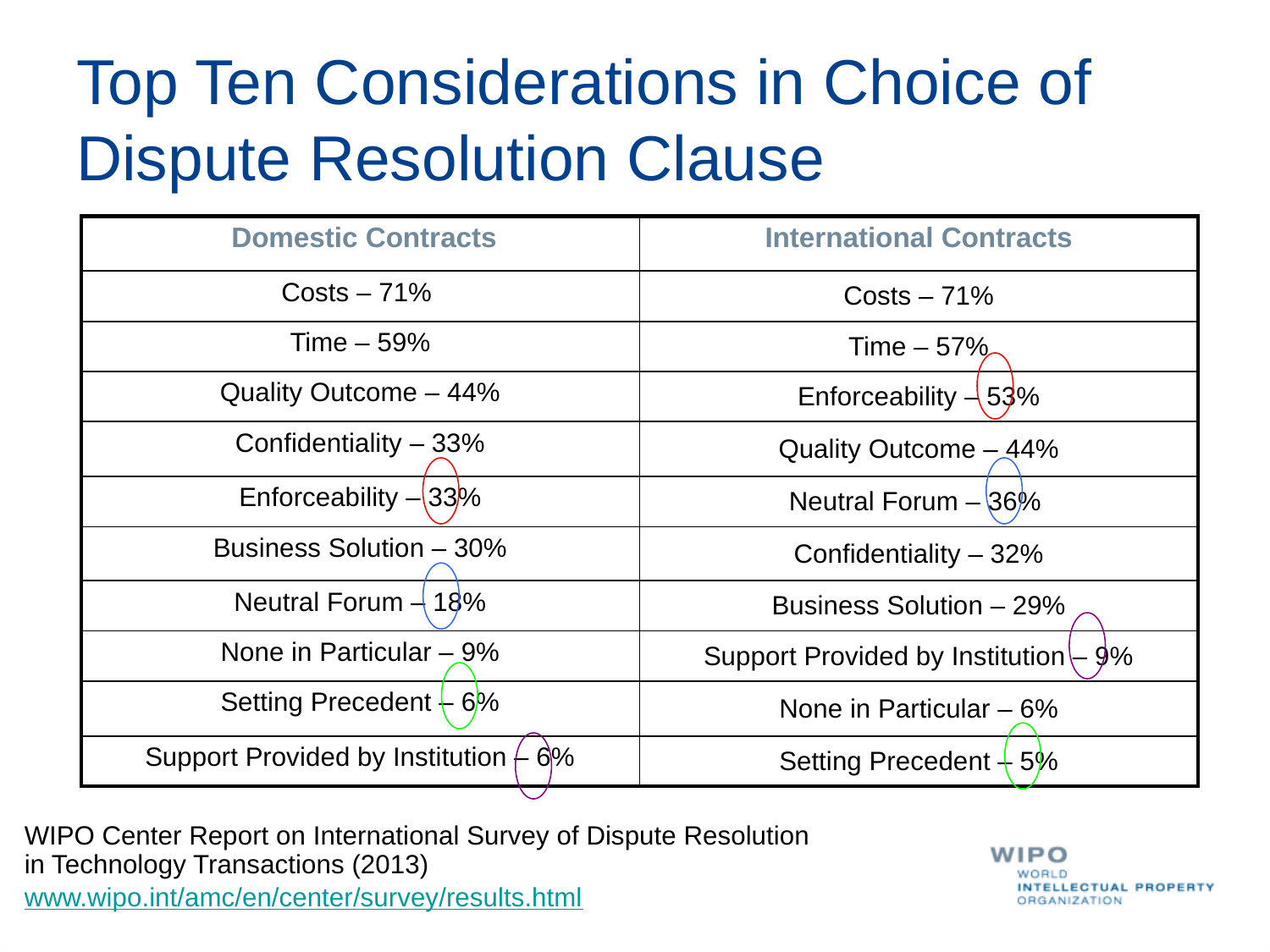

# Top Ten Considerations in Choice of Dispute Resolution Clause
| Domestic Contracts | International Contracts |
| --- | --- |
| Costs – 71% | Costs – 71% |
| Time – 59% | Time – 57% |
| Quality Outcome – 44% | Enforceability – 53% |
| Confidentiality – 33% | Quality Outcome – 44% |
| Enforceability – 33% | Neutral Forum – 36% |
| Business Solution – 30% | Confidentiality – 32% |
| Neutral Forum – 18% | Business Solution – 29% |
| None in Particular – 9% | Support Provided by Institution – 9% |
| Setting Precedent – 6% | None in Particular – 6% |
| Support Provided by Institution – 6% | Setting Precedent – 5% |

WIPO Center Report on International Survey of Dispute Resolution
in Technology Transactions (2013)
www.wipo.int/amc/en/center/survey/results.html